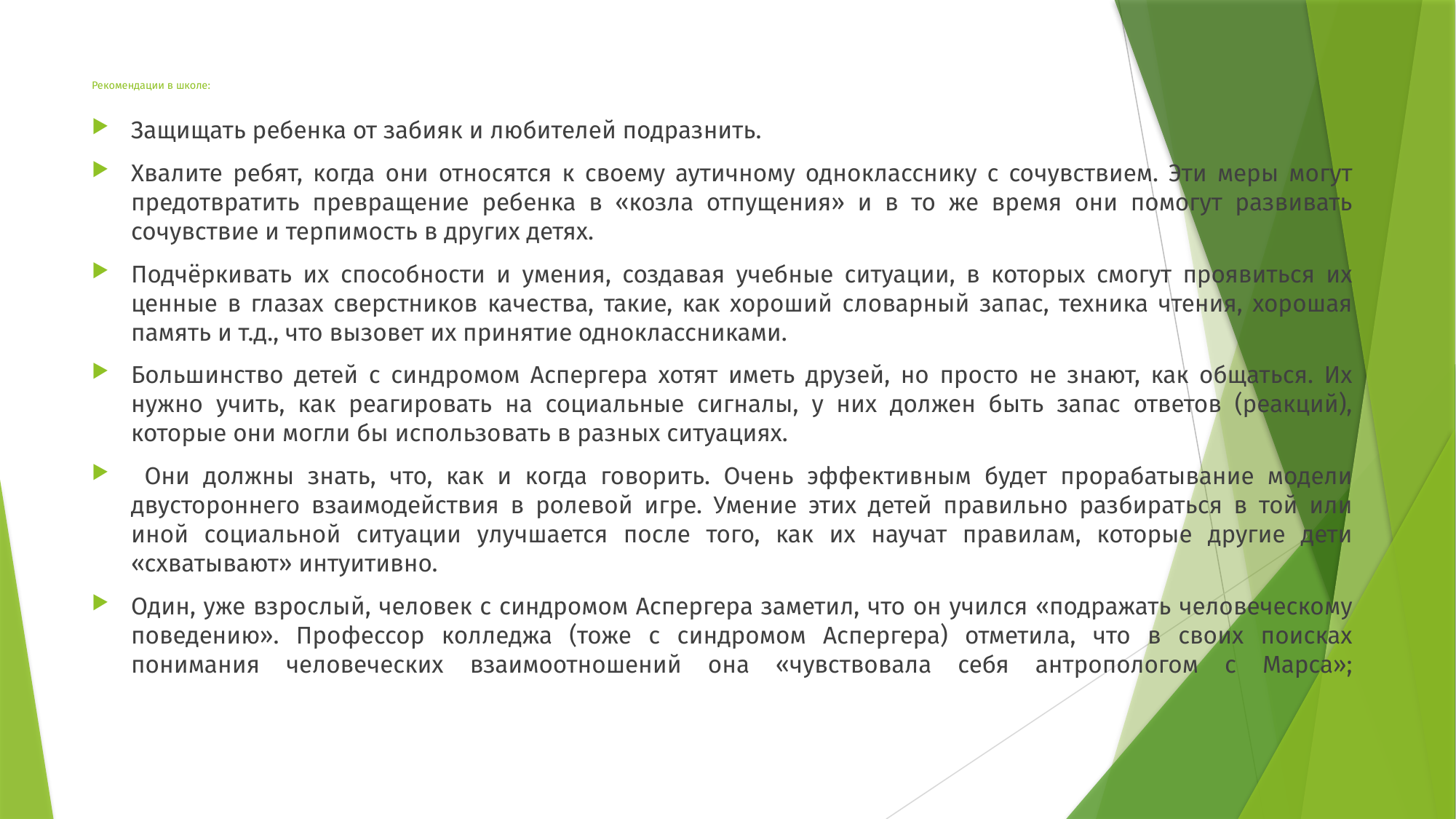

# Рекомендации в школе:
Защищать ребенка от забияк и любителей подразнить.
Хвалите ребят, когда они относятся к своему аутичному однокласснику с сочувствием. Эти меры могут предотвратить превращение ребенка в «козла отпущения» и в то же время они помогут развивать сочувствие и терпимость в других детях.
Подчёркивать их способности и умения, создавая учебные ситуации, в которых смогут проявиться их ценные в глазах сверстников качества, такие, как хороший словарный запас, техника чтения, хорошая память и т.д., что вызовет их принятие одноклассниками.
Большинство детей с синдромом Аспергера хотят иметь друзей, но просто не знают, как общаться. Их нужно учить, как реагировать на социальные сигналы, у них должен быть запас ответов (реакций), которые они могли бы использовать в разных ситуациях.
 Они должны знать, что, как и когда говорить. Очень эффективным будет прорабатывание модели двустороннего взаимодействия в ролевой игре. Умение этих детей правильно разбираться в той или иной социальной ситуации улучшается после того, как их научат правилам, которые другие дети «схватывают» интуитивно.
Один, уже взрослый, человек с синдромом Аспергера заметил, что он учился «подражать человеческому поведению». Профессор колледжа (тоже с синдромом Аспергера) отметила, что в своих поисках понимания человеческих взаимоотношений она «чувствовала себя антропологом с Марса»;